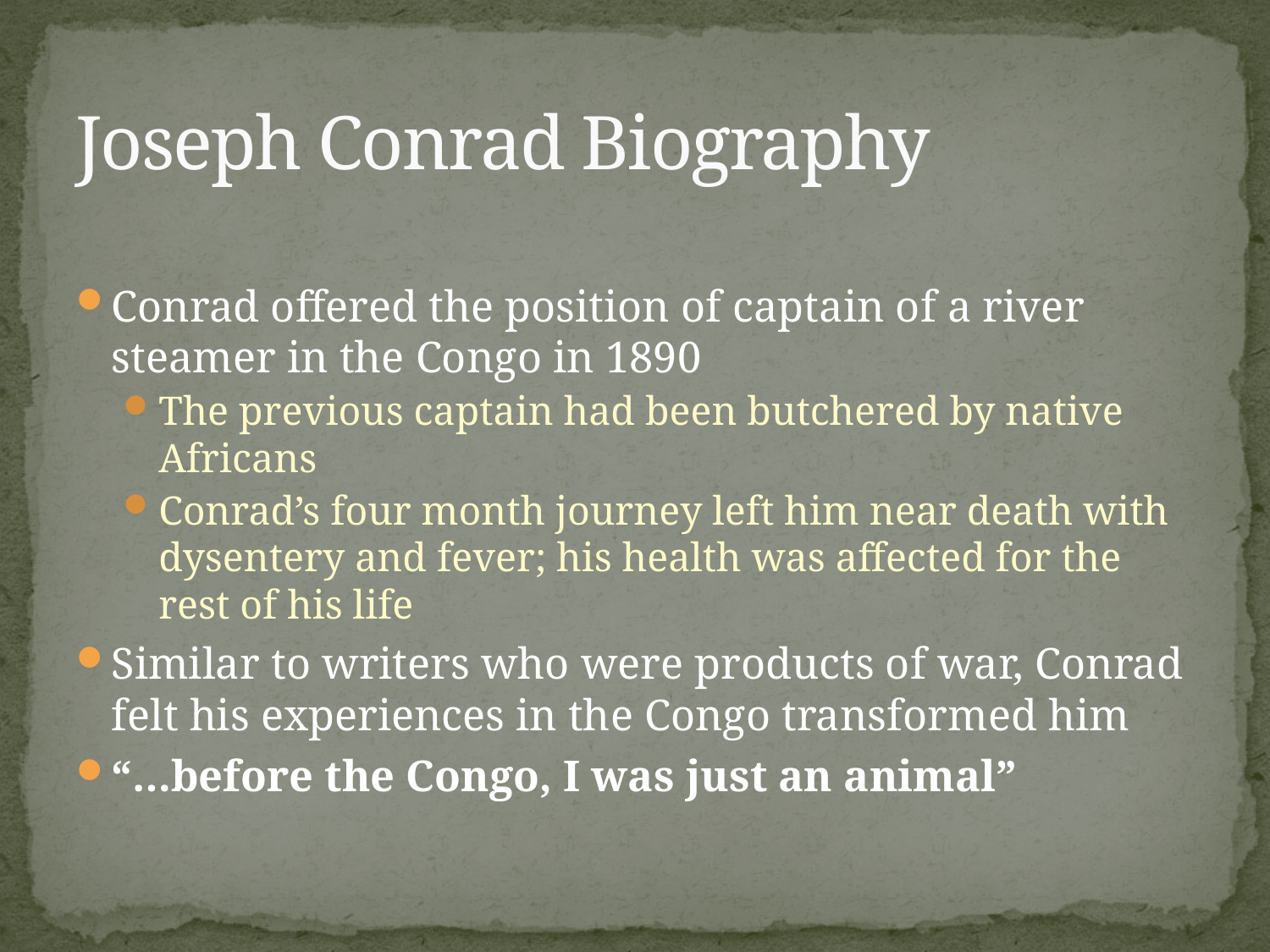

# Joseph Conrad Biography

Conrad offered the position of captain of a river steamer in the Congo in 1890
The previous captain had been butchered by native Africans
Conrad’s four month journey left him near death with dysentery and fever; his health was affected for the rest of his life
Similar to writers who were products of war, Conrad felt his experiences in the Congo transformed him
“…before the Congo, I was just an animal”